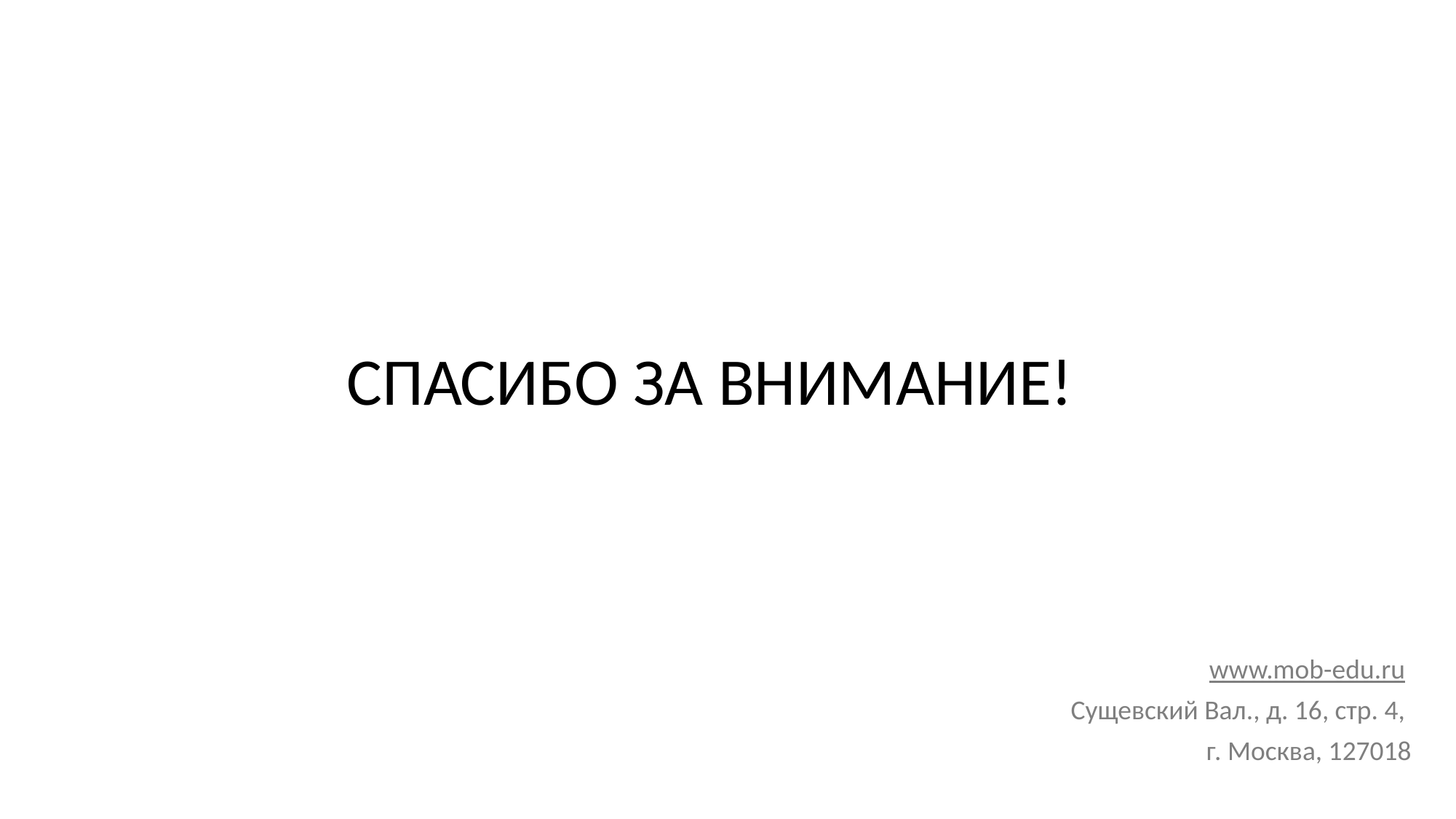

СПАСИБО ЗА ВНИМАНИЕ!
www.mob-edu.ru
Сущевский Вал., д. 16, стр. 4,
г. Москва, 127018